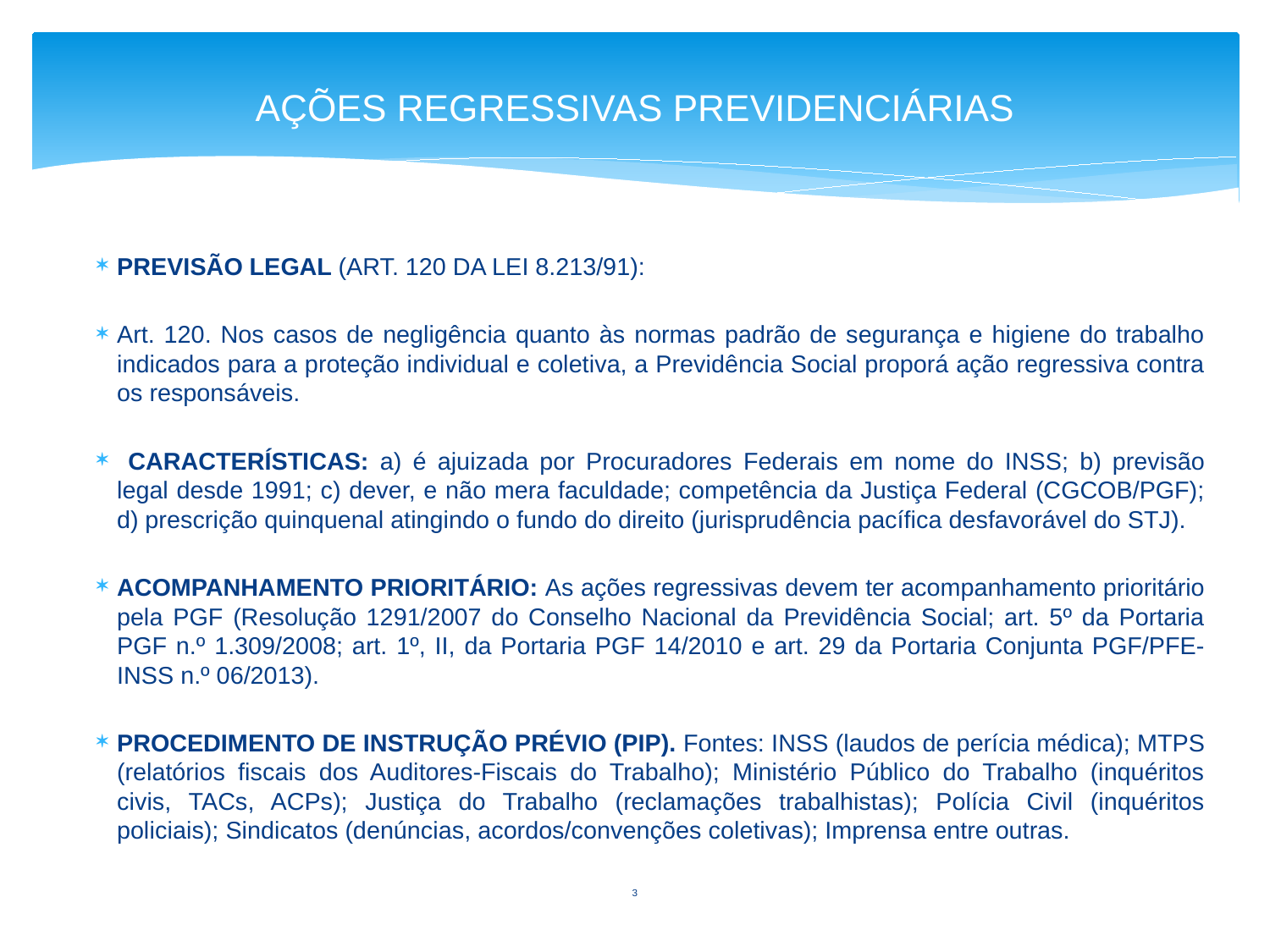

# AÇÕES REGRESSIVAS PREVIDENCIÁRIAS

PREVISÃO LEGAL (ART. 120 DA LEI 8.213/91):

Art. 120. Nos casos de negligência quanto às normas padrão de segurança e higiene do trabalho indicados para a proteção individual e coletiva, a Previdência Social proporá ação regressiva contra os responsáveis.

 CARACTERÍSTICAS: a) é ajuizada por Procuradores Federais em nome do INSS; b) previsão legal desde 1991; c) dever, e não mera faculdade; competência da Justiça Federal (CGCOB/PGF); d) prescrição quinquenal atingindo o fundo do direito (jurisprudência pacífica desfavorável do STJ).

ACOMPANHAMENTO PRIORITÁRIO: As ações regressivas devem ter acompanhamento prioritário pela PGF (Resolução 1291/2007 do Conselho Nacional da Previdência Social; art. 5º da Portaria PGF n.º 1.309/2008; art. 1º, II, da Portaria PGF 14/2010 e art. 29 da Portaria Conjunta PGF/PFE-INSS n.º 06/2013).

PROCEDIMENTO DE INSTRUÇÃO PRÉVIO (PIP). Fontes: INSS (laudos de perícia médica); MTPS (relatórios fiscais dos Auditores-Fiscais do Trabalho); Ministério Público do Trabalho (inquéritos civis, TACs, ACPs); Justiça do Trabalho (reclamações trabalhistas); Polícia Civil (inquéritos policiais); Sindicatos (denúncias, acordos/convenções coletivas); Imprensa entre outras.

3